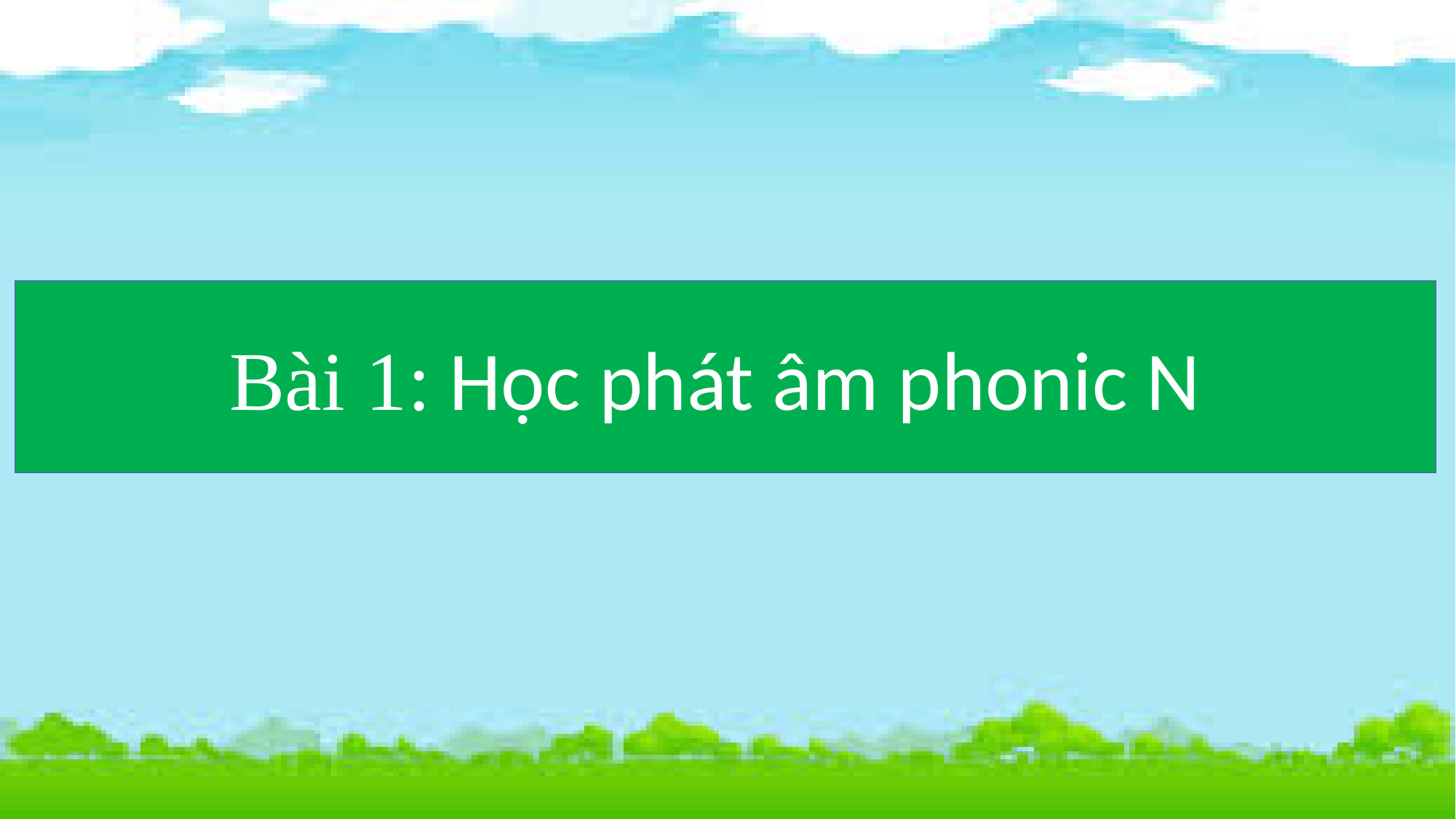

Bài 1: Học phát âm phonic N